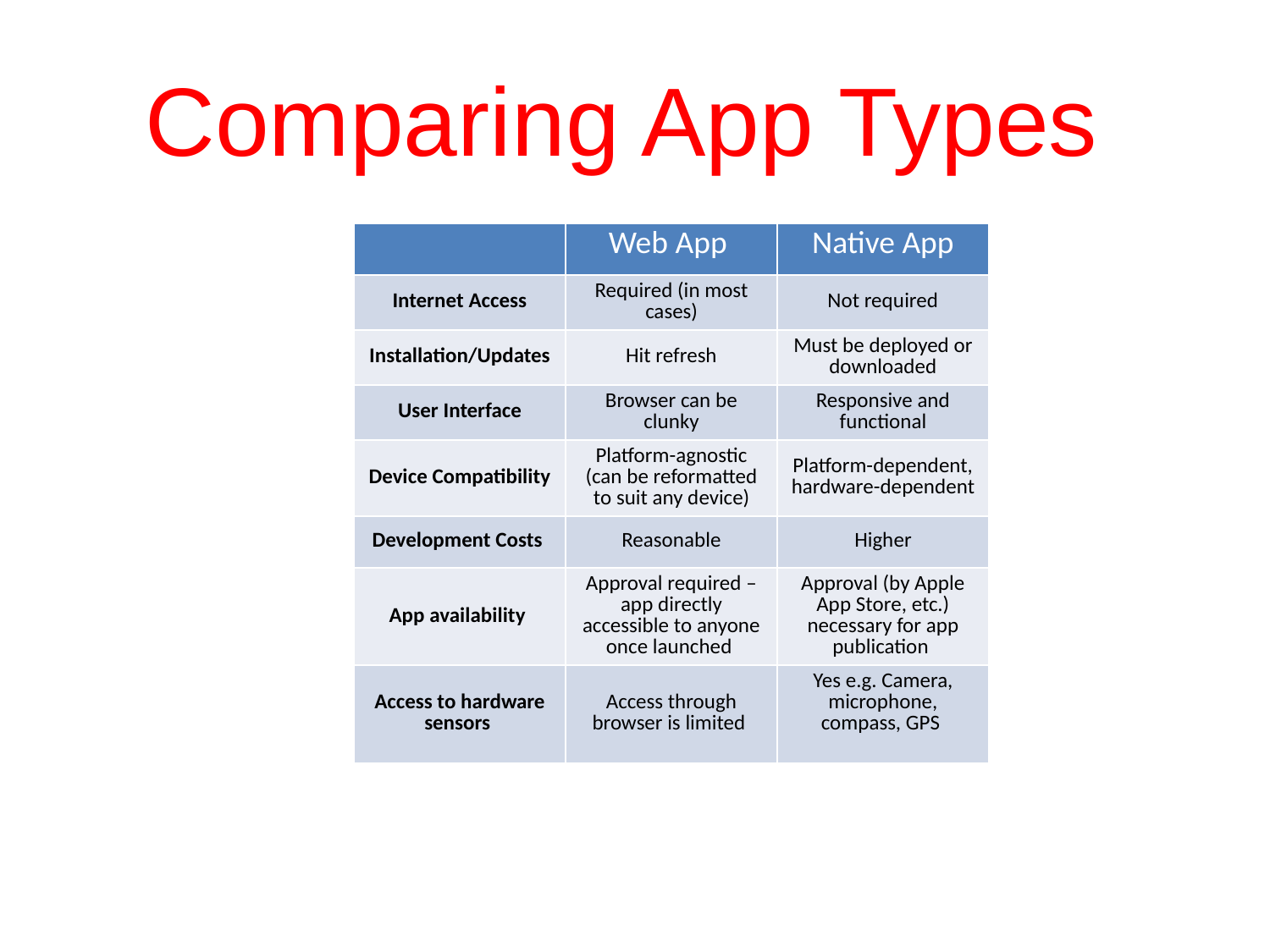

# Comparing App Types
|  | Web App | Native App |
| --- | --- | --- |
| Internet Access | Required (in most cases) | Not required |
| Installation/Updates | Hit refresh | Must be deployed or downloaded |
| User Interface | Browser can be clunky | Responsive and functional |
| Device Compatibility | Platform-agnostic (can be reformatted to suit any device) | Platform-dependent, hardware-dependent |
| Development Costs | Reasonable | Higher |
| App availability | Approval required – app directly accessible to anyone once launched | Approval (by Apple App Store, etc.) necessary for app publication |
| Access to hardware sensors | Access through browser is limited | Yes e.g. Camera, microphone, compass, GPS |